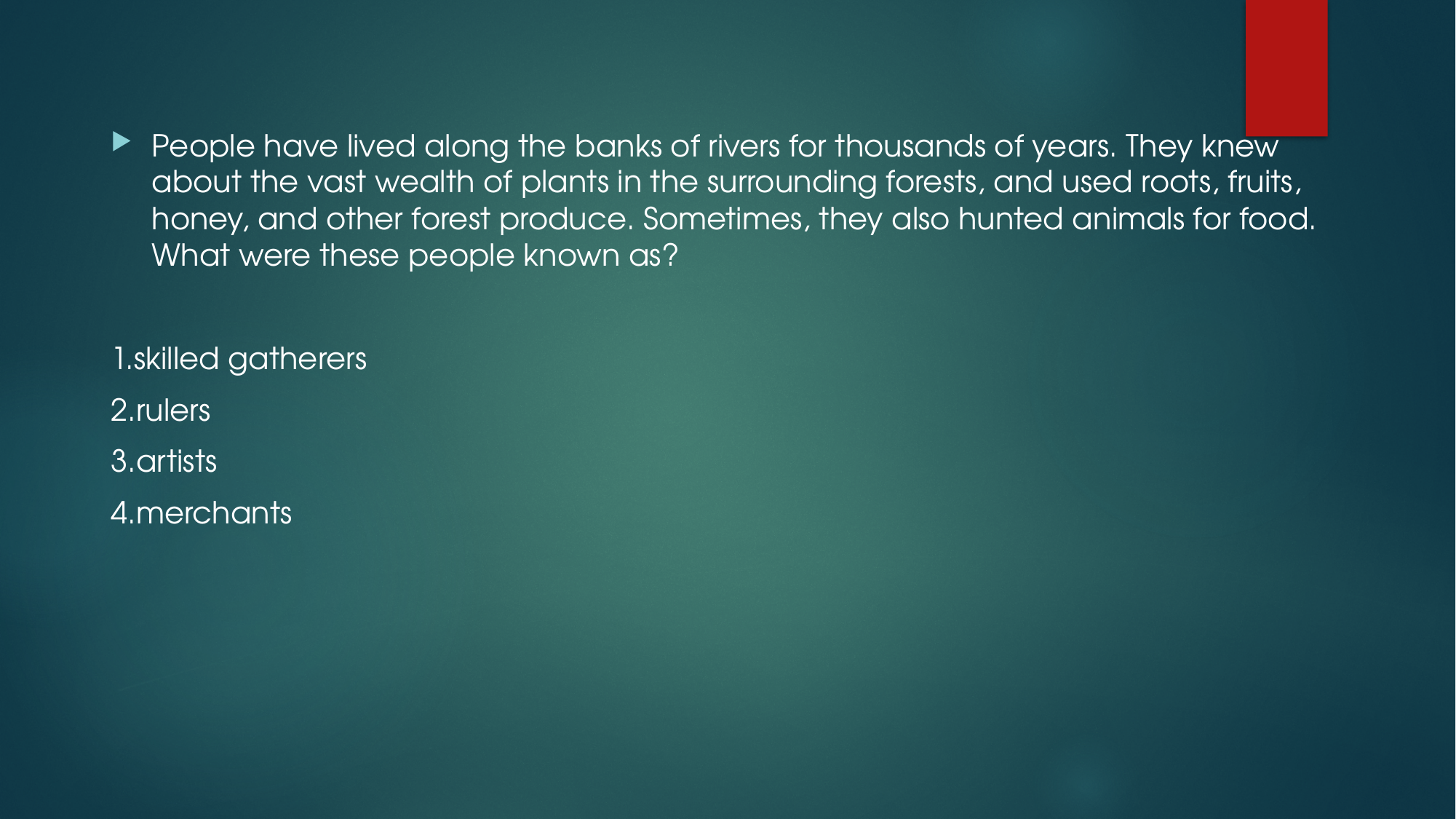

People have lived along the banks of rivers for thousands of years. They knew about the vast wealth of plants in the surrounding forests, and used roots, fruits, honey, and other forest produce. Sometimes, they also hunted animals for food. What were these people known as?

1.skilled gatherers
2.rulers
3.artists
4.merchants